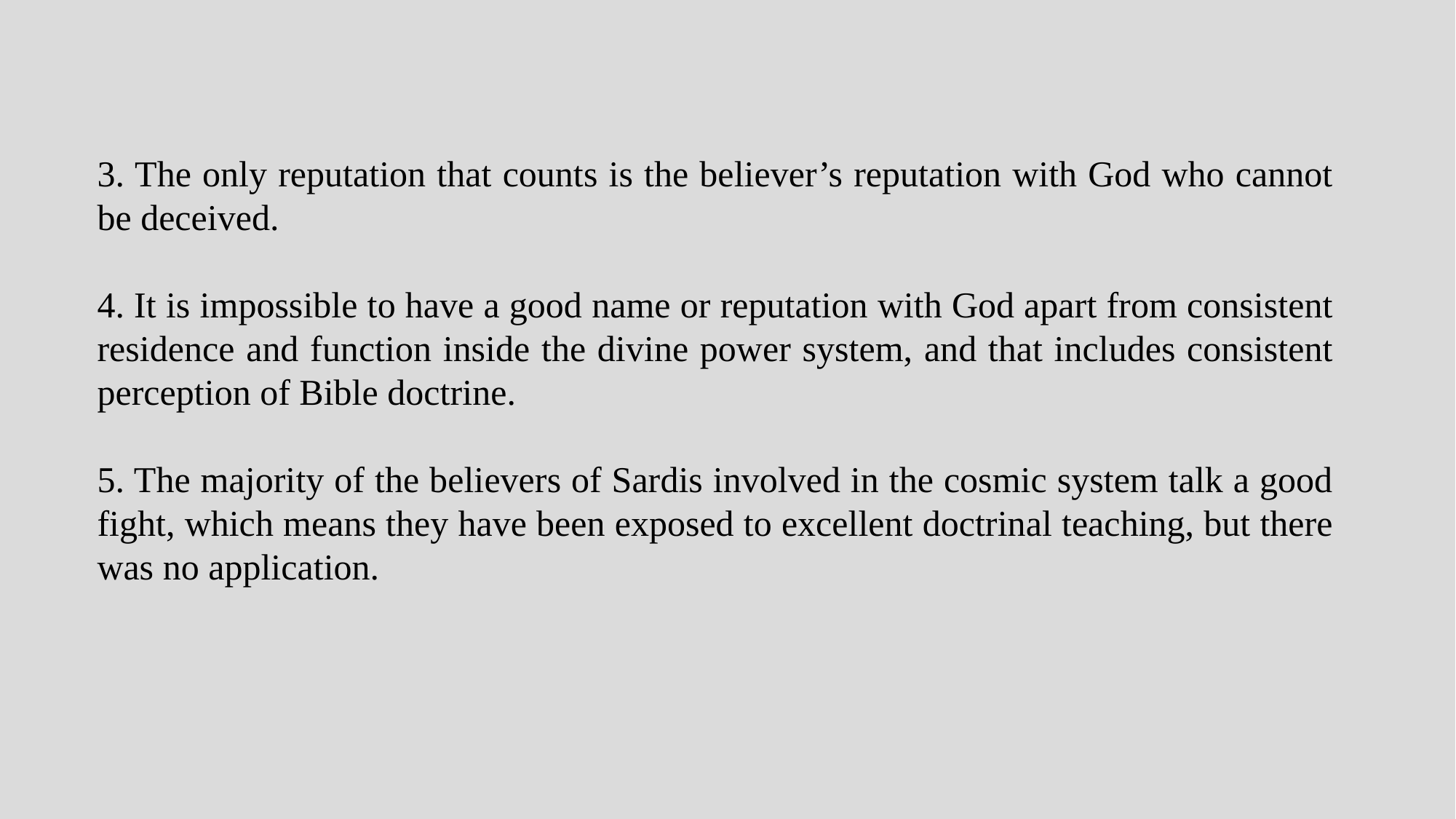

3. The only reputation that counts is the believer’s reputation with God who cannot be deceived.

4. It is impossible to have a good name or reputation with God apart from consistent residence and function inside the divine power system, and that includes consistent perception of Bible doctrine.

5. The majority of the believers of Sardis involved in the cosmic system talk a good fight, which means they have been exposed to excellent doctrinal teaching, but there was no application.